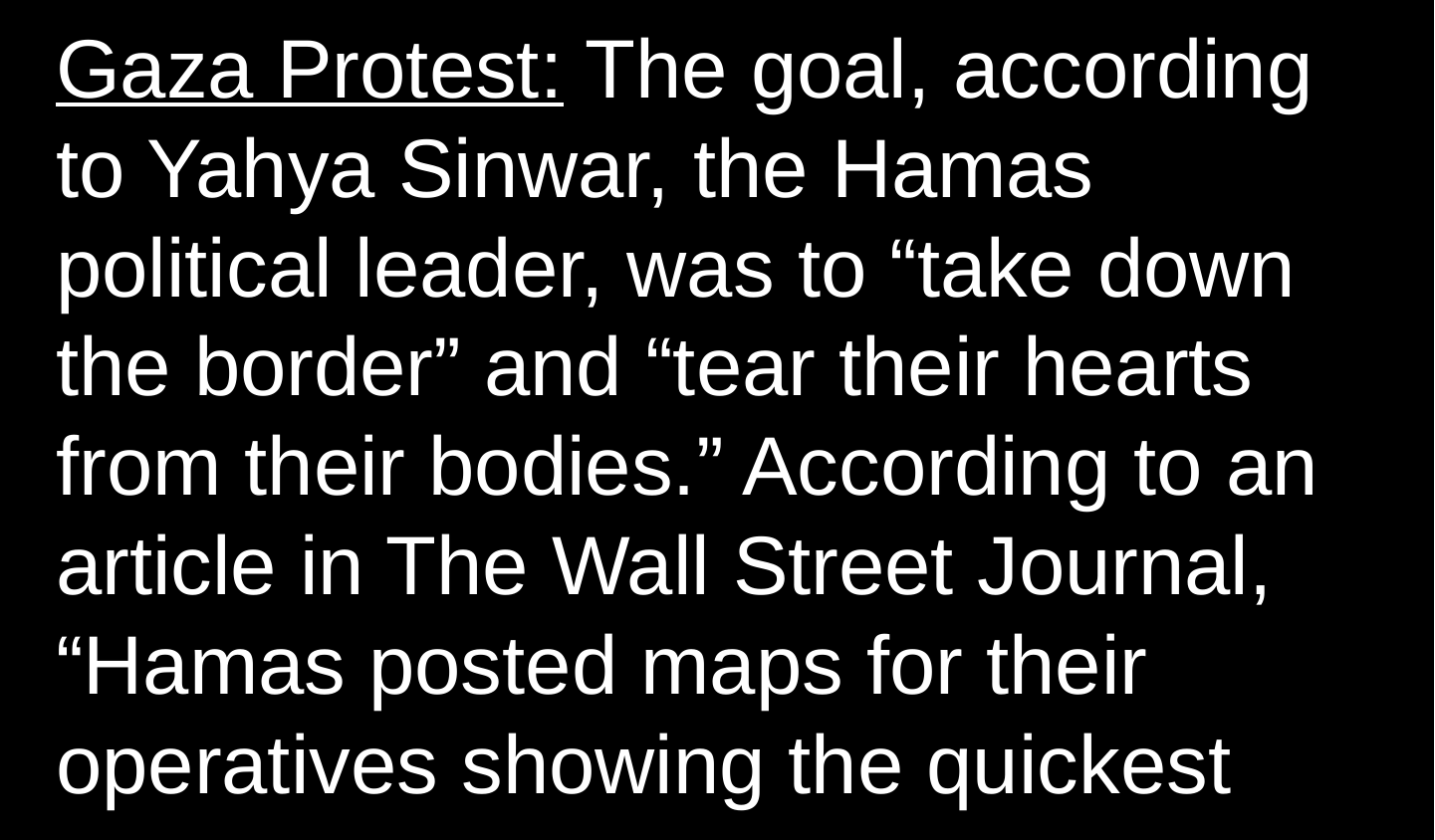

Gaza Protest: The goal, according to Yahya Sinwar, the Hamas political leader, was to “take down the border” and “tear their hearts from their bodies.” According to an article in The Wall Street Journal, “Hamas posted maps for their operatives showing the quickest